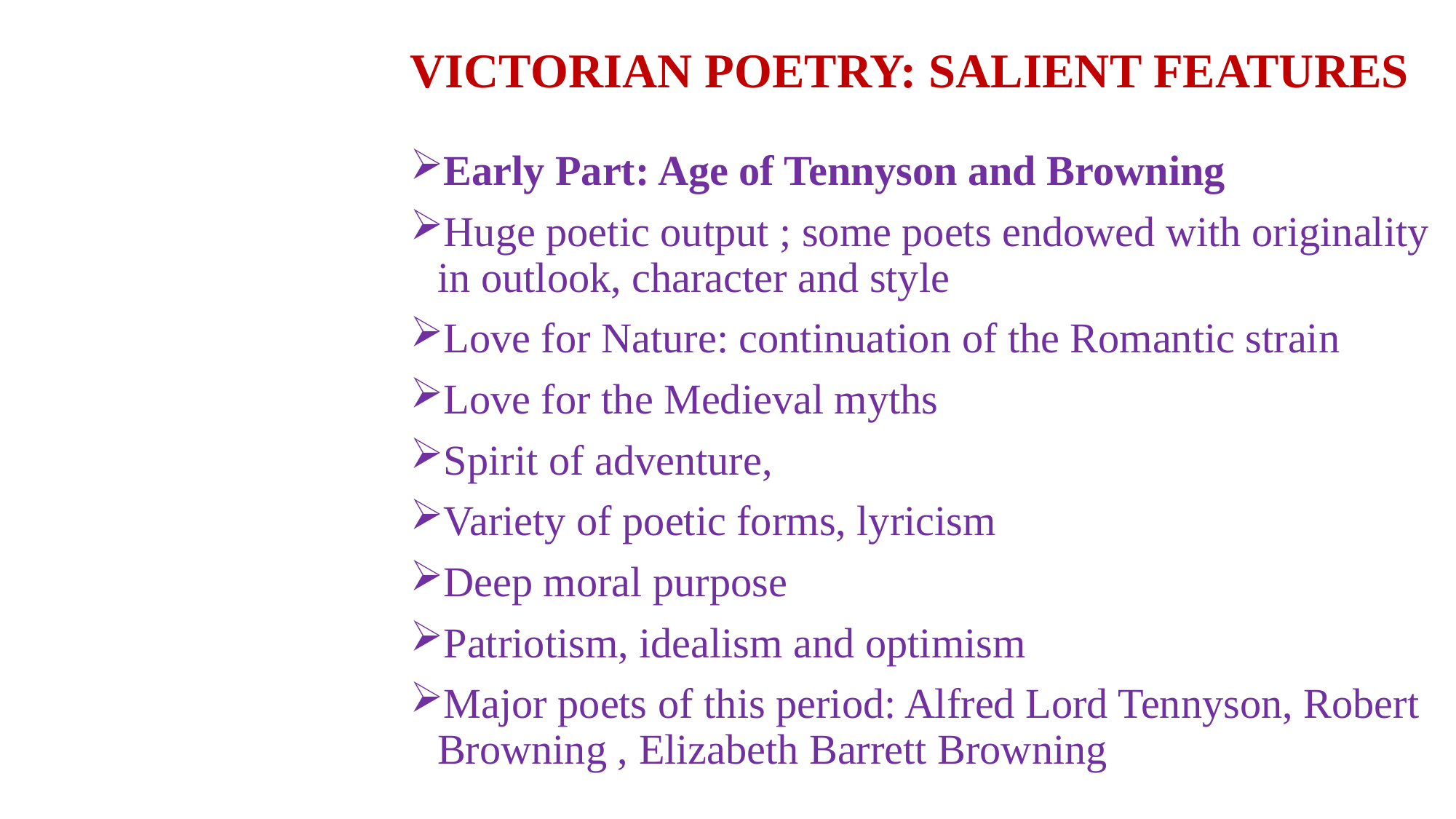

# VICTORIAN POETRY: SALIENT FEATURES
Early Part: Age of Tennyson and Browning
Huge poetic output ; some poets endowed with originality in outlook, character and style
Love for Nature: continuation of the Romantic strain
Love for the Medieval myths
Spirit of adventure,
Variety of poetic forms, lyricism
Deep moral purpose
Patriotism, idealism and optimism
Major poets of this period: Alfred Lord Tennyson, Robert Browning , Elizabeth Barrett Browning